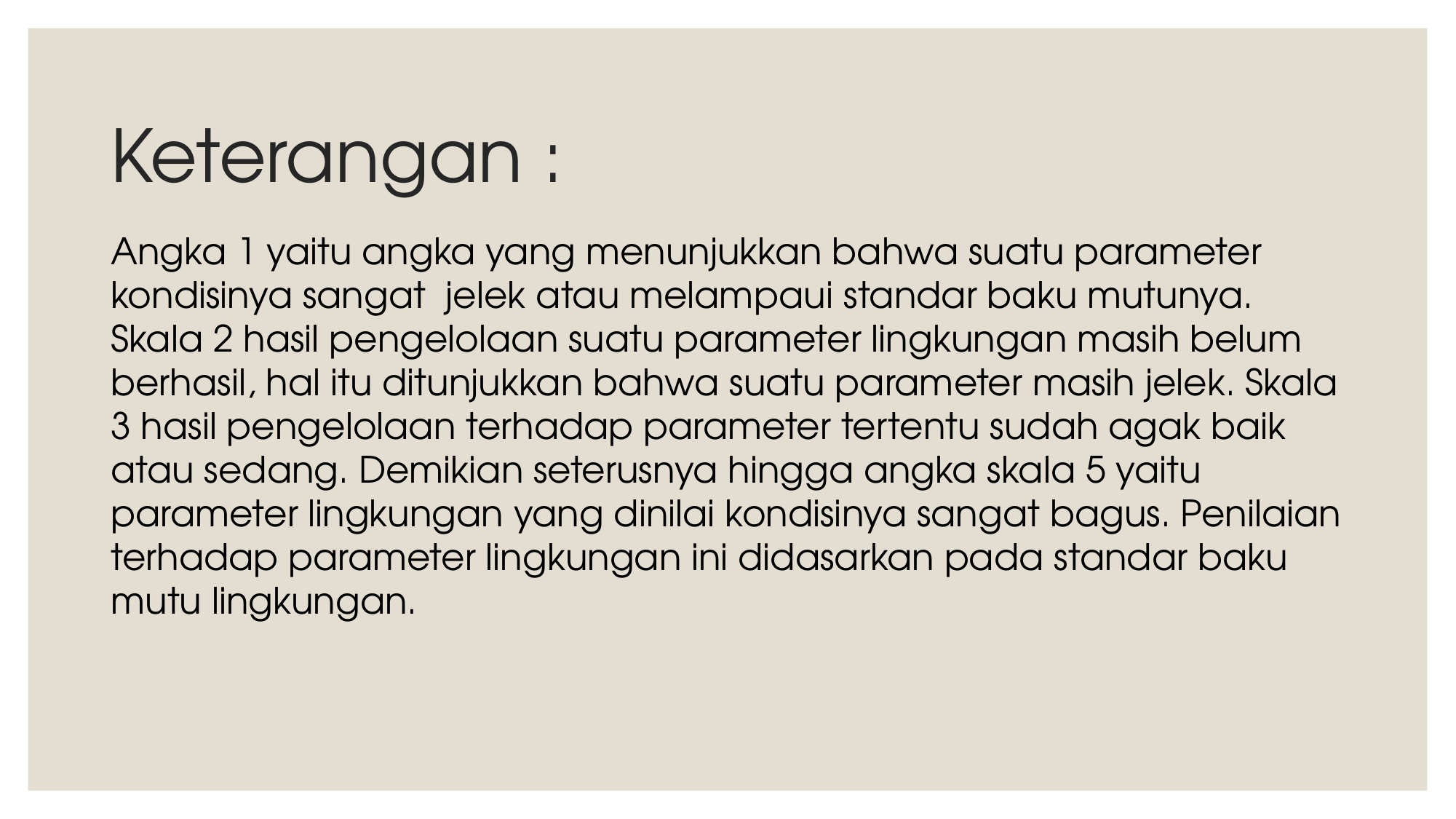

# Keterangan :
Angka 1 yaitu angka yang menunjukkan bahwa suatu parameter kondisinya sangat  jelek atau melampaui standar baku mutunya. Skala 2 hasil pengelolaan suatu parameter lingkungan masih belum berhasil, hal itu ditunjukkan bahwa suatu parameter masih jelek. Skala 3 hasil pengelolaan terhadap parameter tertentu sudah agak baik atau sedang. Demikian seterusnya hingga angka skala 5 yaitu parameter lingkungan yang dinilai kondisinya sangat bagus. Penilaian terhadap parameter lingkungan ini didasarkan pada standar baku mutu lingkungan.